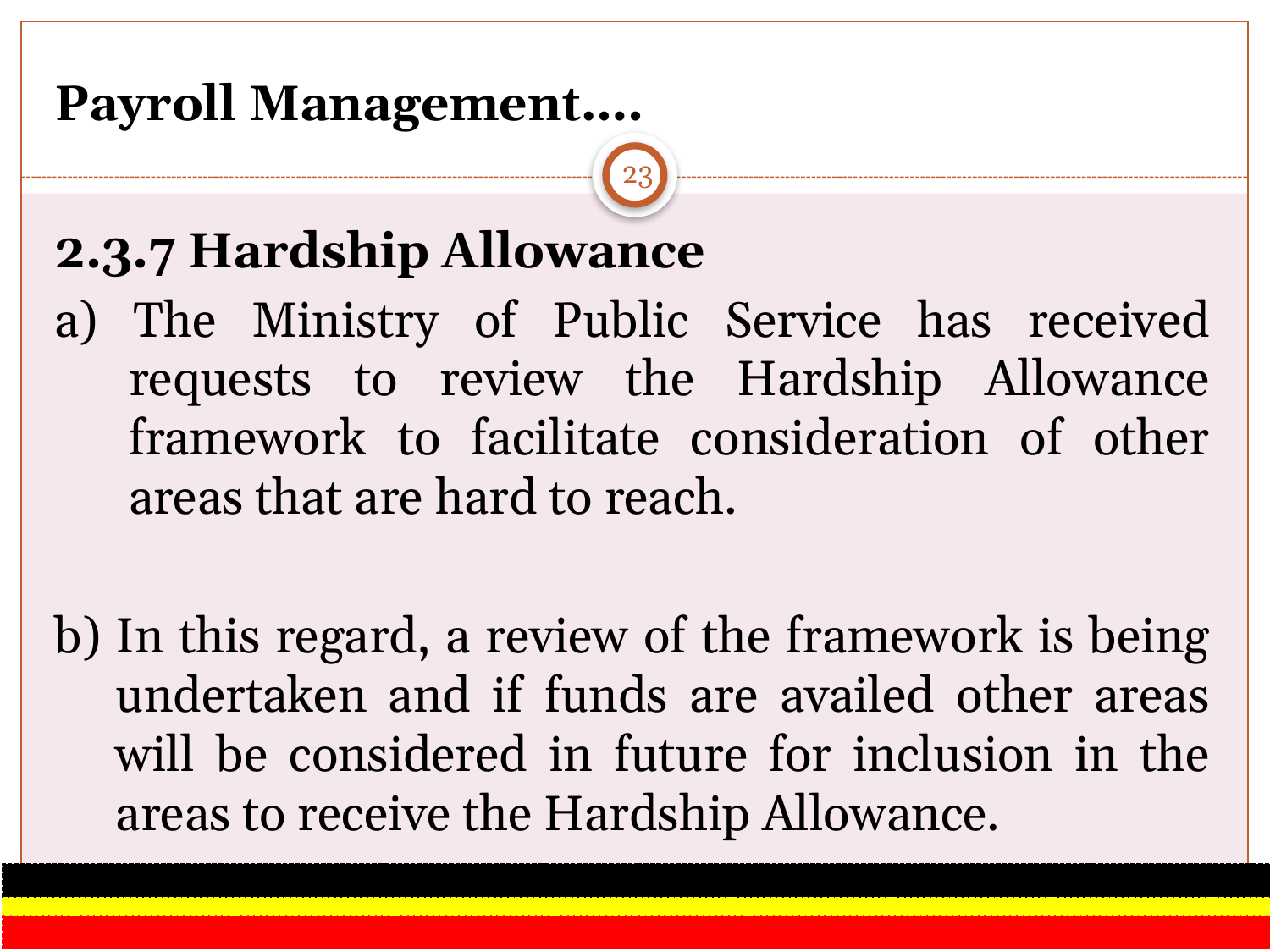

# Payroll Management….
23
2.3.7 Hardship Allowance
a) The Ministry of Public Service has received requests to review the Hardship Allowance framework to facilitate consideration of other areas that are hard to reach.

b) In this regard, a review of the framework is being undertaken and if funds are availed other areas will be considered in future for inclusion in the areas to receive the Hardship Allowance.